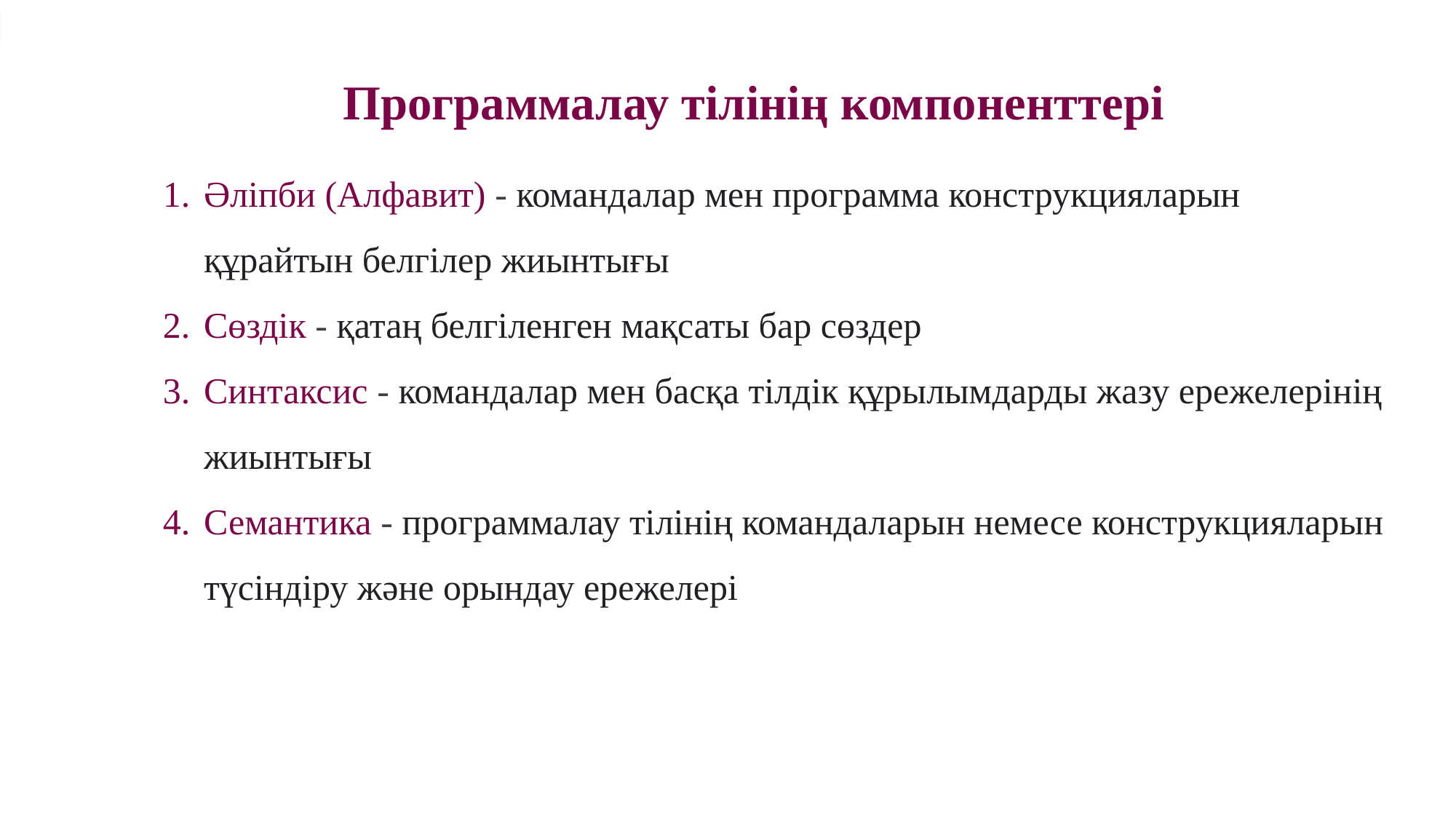

Программалау тілінің компоненттері
Әліпби (Алфавит) - командалар мен программа конструкцияларын құрайтын белгілер жиынтығы
Сөздік - қатаң белгіленген мақсаты бар сөздер
Синтаксис - командалар мен басқа тілдік құрылымдарды жазу ережелерінің жиынтығы
Семантика - программалау тілінің командаларын немесе конструкцияларын түсіндіру және орындау ережелері